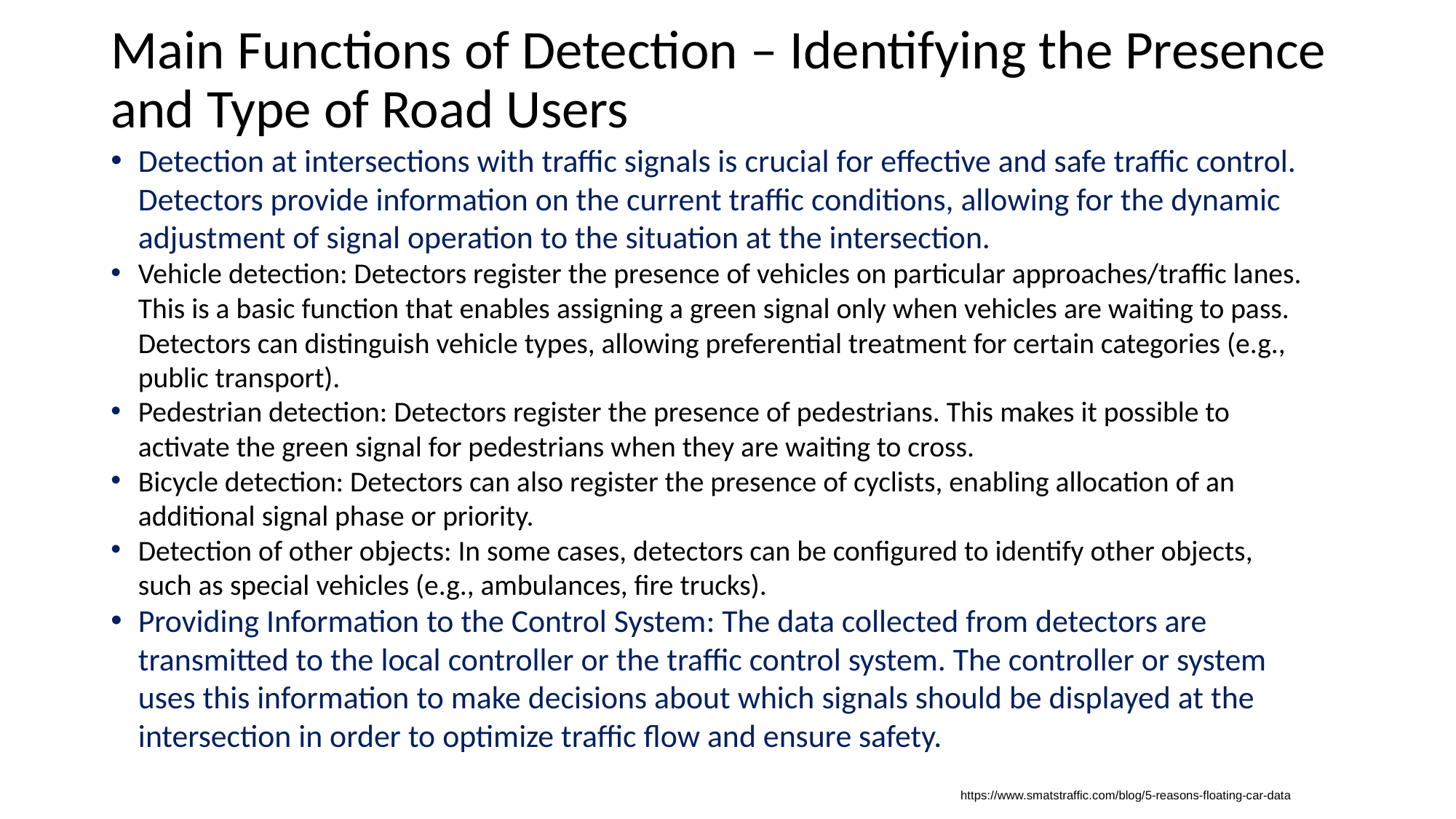

# Main Functions of Detection – Identifying the Presence and Type of Road Users
Detection at intersections with traffic signals is crucial for effective and safe traffic control. Detectors provide information on the current traffic conditions, allowing for the dynamic adjustment of signal operation to the situation at the intersection.
Vehicle detection: Detectors register the presence of vehicles on particular approaches/traffic lanes. This is a basic function that enables assigning a green signal only when vehicles are waiting to pass. Detectors can distinguish vehicle types, allowing preferential treatment for certain categories (e.g., public transport).
Pedestrian detection: Detectors register the presence of pedestrians. This makes it possible to activate the green signal for pedestrians when they are waiting to cross.
Bicycle detection: Detectors can also register the presence of cyclists, enabling allocation of an additional signal phase or priority.
Detection of other objects: In some cases, detectors can be configured to identify other objects, such as special vehicles (e.g., ambulances, fire trucks).
Providing Information to the Control System: The data collected from detectors are transmitted to the local controller or the traffic control system. The controller or system uses this information to make decisions about which signals should be displayed at the intersection in order to optimize traffic flow and ensure safety.
https://www.smatstraffic.com/blog/5-reasons-floating-car-data